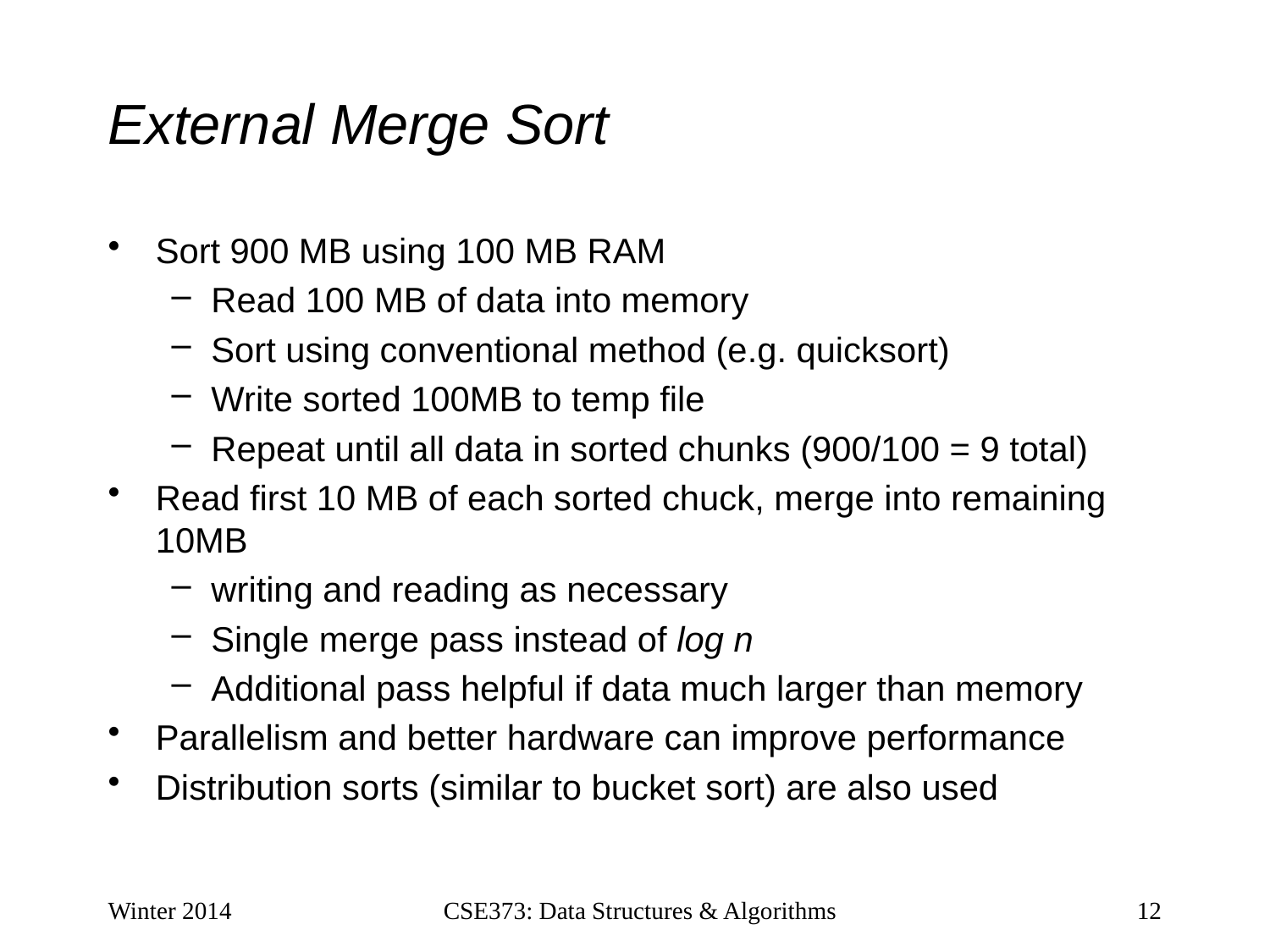

# External Merge Sort
Sort 900 MB using 100 MB RAM
Read 100 MB of data into memory
Sort using conventional method (e.g. quicksort)
Write sorted 100MB to temp file
Repeat until all data in sorted chunks (900/100 = 9 total)
Read first 10 MB of each sorted chuck, merge into remaining 10MB
writing and reading as necessary
Single merge pass instead of log n
Additional pass helpful if data much larger than memory
Parallelism and better hardware can improve performance
Distribution sorts (similar to bucket sort) are also used
Winter 2014
CSE373: Data Structures & Algorithms
12